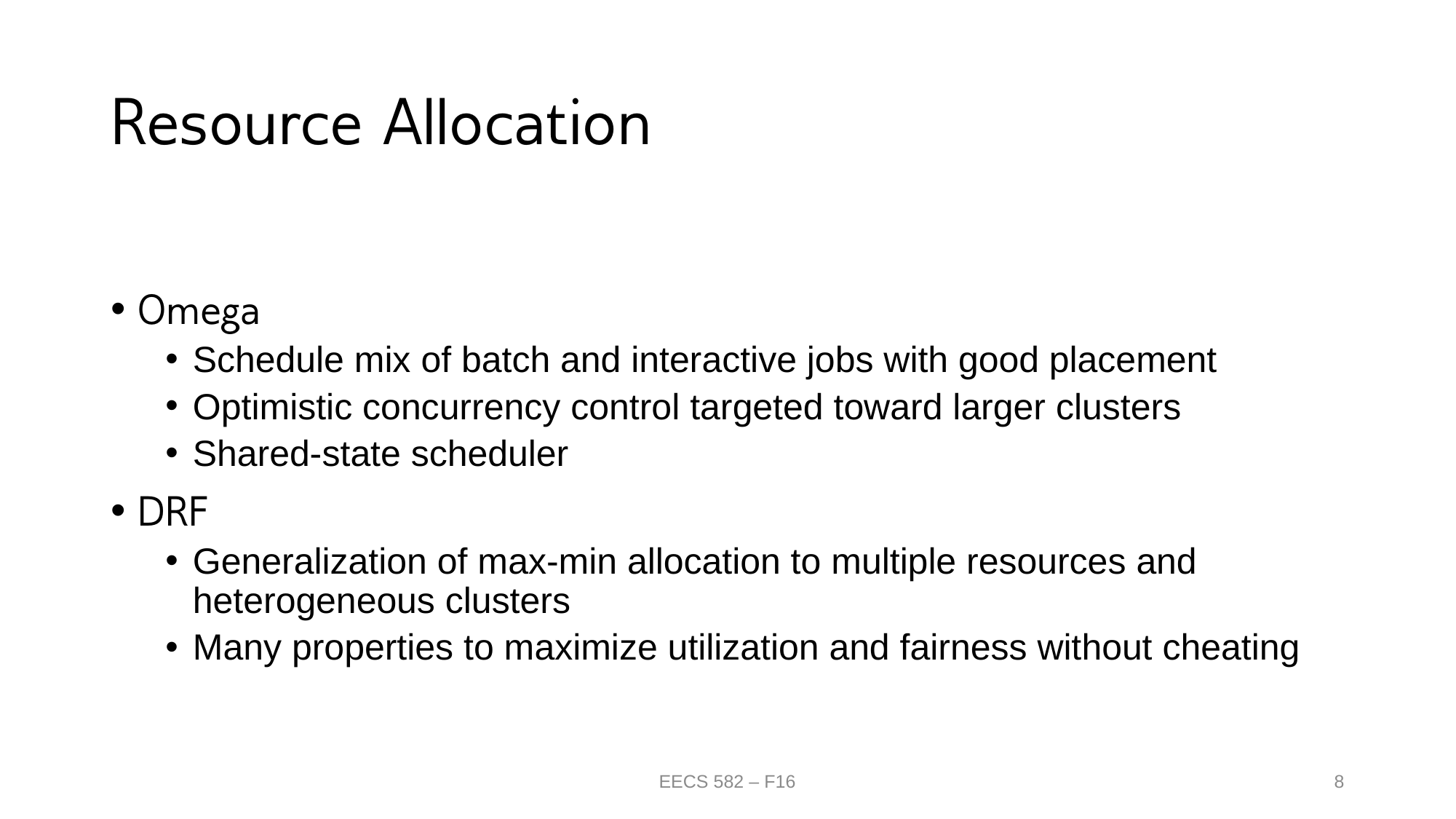

# Resource Allocation
Omega
Schedule mix of batch and interactive jobs with good placement
Optimistic concurrency control targeted toward larger clusters
Shared-state scheduler
DRF
Generalization of max-min allocation to multiple resources and heterogeneous clusters
Many properties to maximize utilization and fairness without cheating
EECS 582 – F16
8